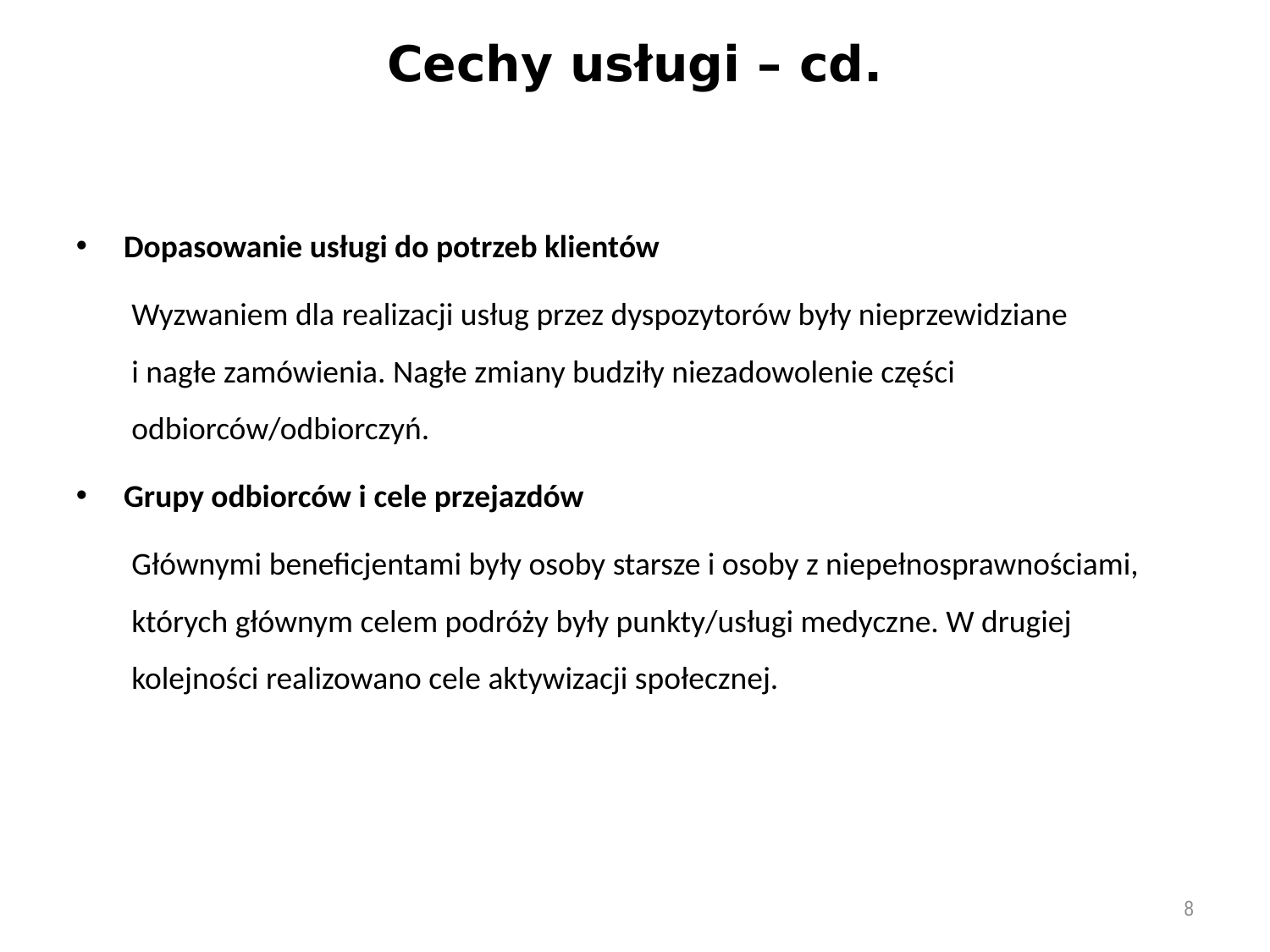

Cechy usługi – cd.
Dopasowanie usługi do potrzeb klientów
Wyzwaniem dla realizacji usług przez dyspozytorów były nieprzewidziane
i nagłe zamówienia. Nagłe zmiany budziły niezadowolenie części odbiorców/odbiorczyń.
Grupy odbiorców i cele przejazdów
Głównymi beneficjentami były osoby starsze i osoby z niepełnosprawnościami, których głównym celem podróży były punkty/usługi medyczne. W drugiej kolejności realizowano cele aktywizacji społecznej.

8